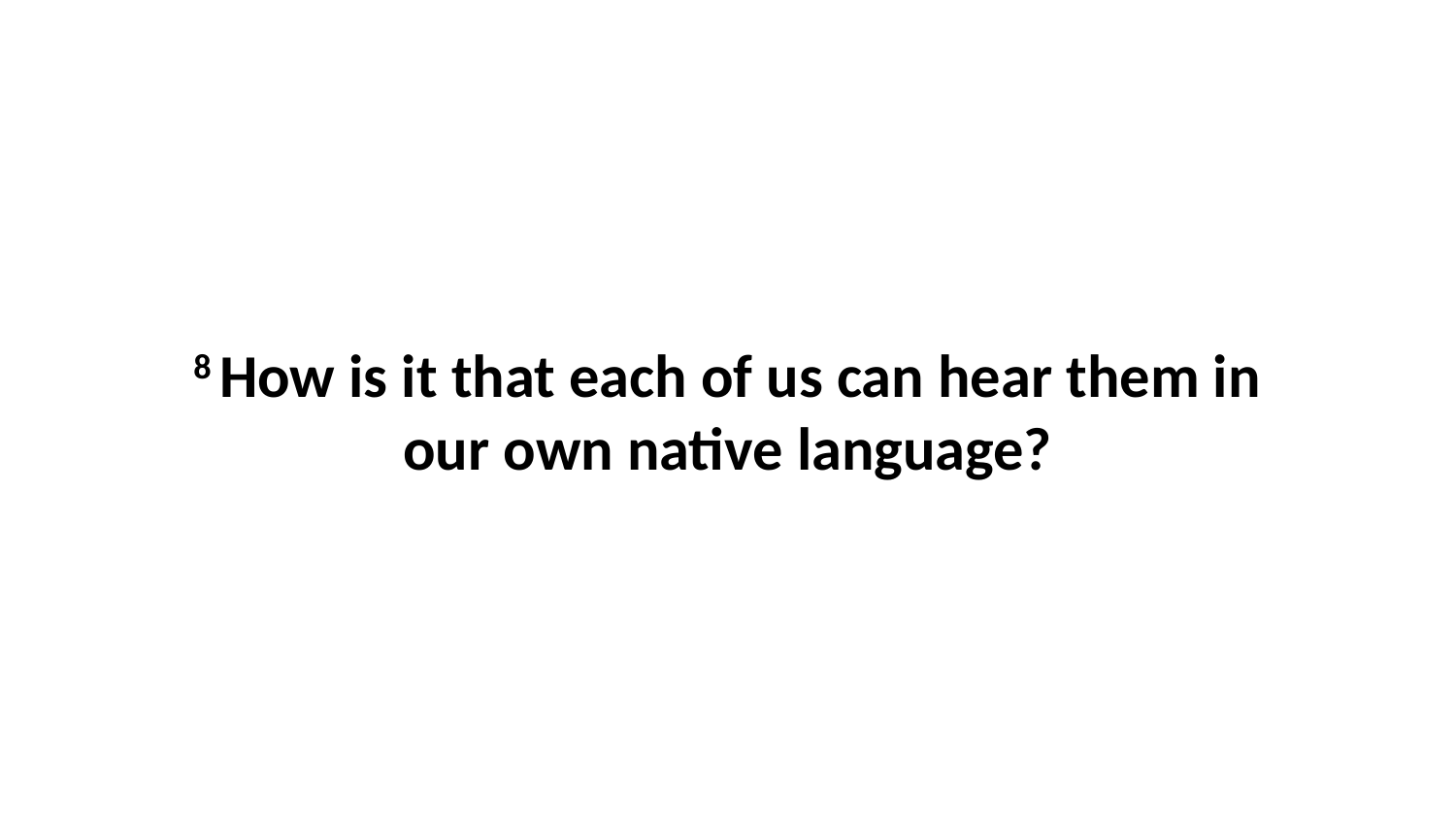

8 How is it that each of us can hear them in our own native language?